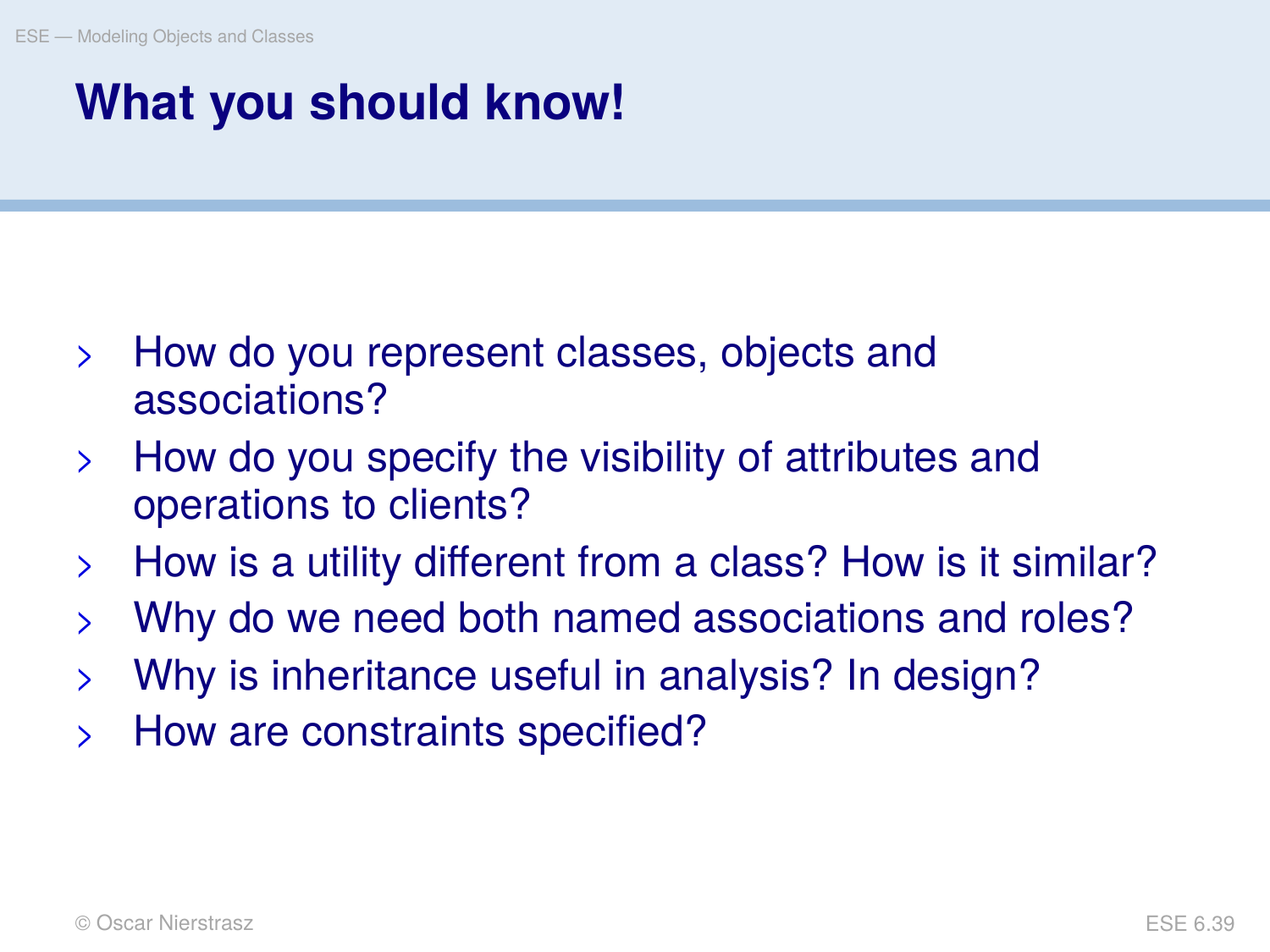

ESE — Modeling Objects and Classes
# What you should know!
How do you represent classes, objects and associations?
How do you specify the visibility of attributes and operations to clients?
How is a utility different from a class? How is it similar?
Why do we need both named associations and roles?
Why is inheritance useful in analysis? In design?
How are constraints specified?
© Oscar Nierstrasz
ESE 6.39